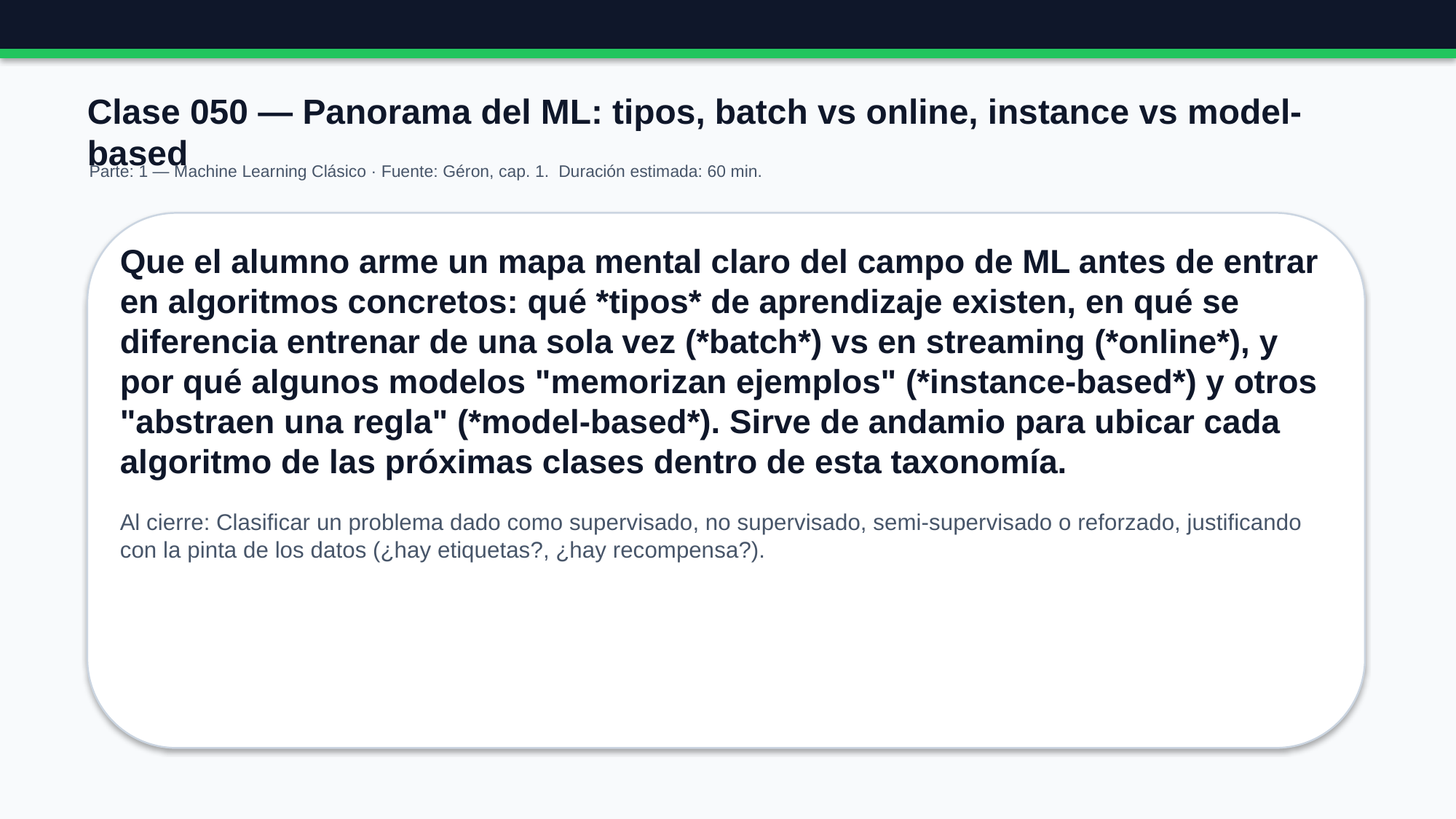

Clase 050 — Panorama del ML: tipos, batch vs online, instance vs model-based
Parte: 1 — Machine Learning Clásico · Fuente: Géron, cap. 1.  Duración estimada: 60 min.

Que el alumno arme un mapa mental claro del campo de ML antes de entrar en algoritmos concretos: qué *tipos* de aprendizaje existen, en qué se diferencia entrenar de una sola vez (*batch*) vs en streaming (*online*), y por qué algunos modelos "memorizan ejemplos" (*instance-based*) y otros "abstraen una regla" (*model-based*). Sirve de andamio para ubicar cada algoritmo de las próximas clases dentro de esta taxonomía.
Al cierre: Clasificar un problema dado como supervisado, no supervisado, semi-supervisado o reforzado, justificando con la pinta de los datos (¿hay etiquetas?, ¿hay recompensa?).